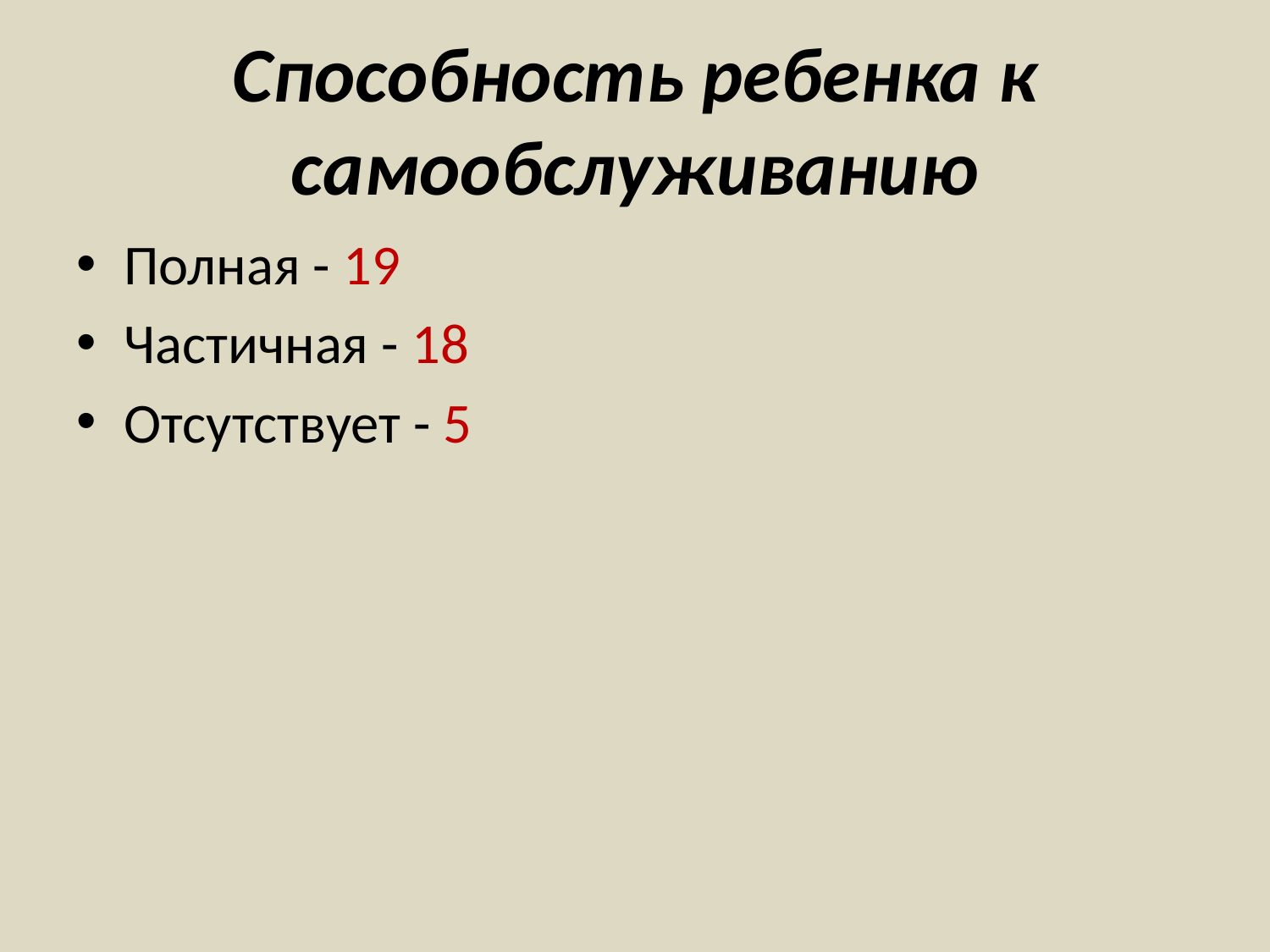

# Способность ребенка к самообслуживанию
Полная - 19
Частичная - 18
Отсутствует - 5